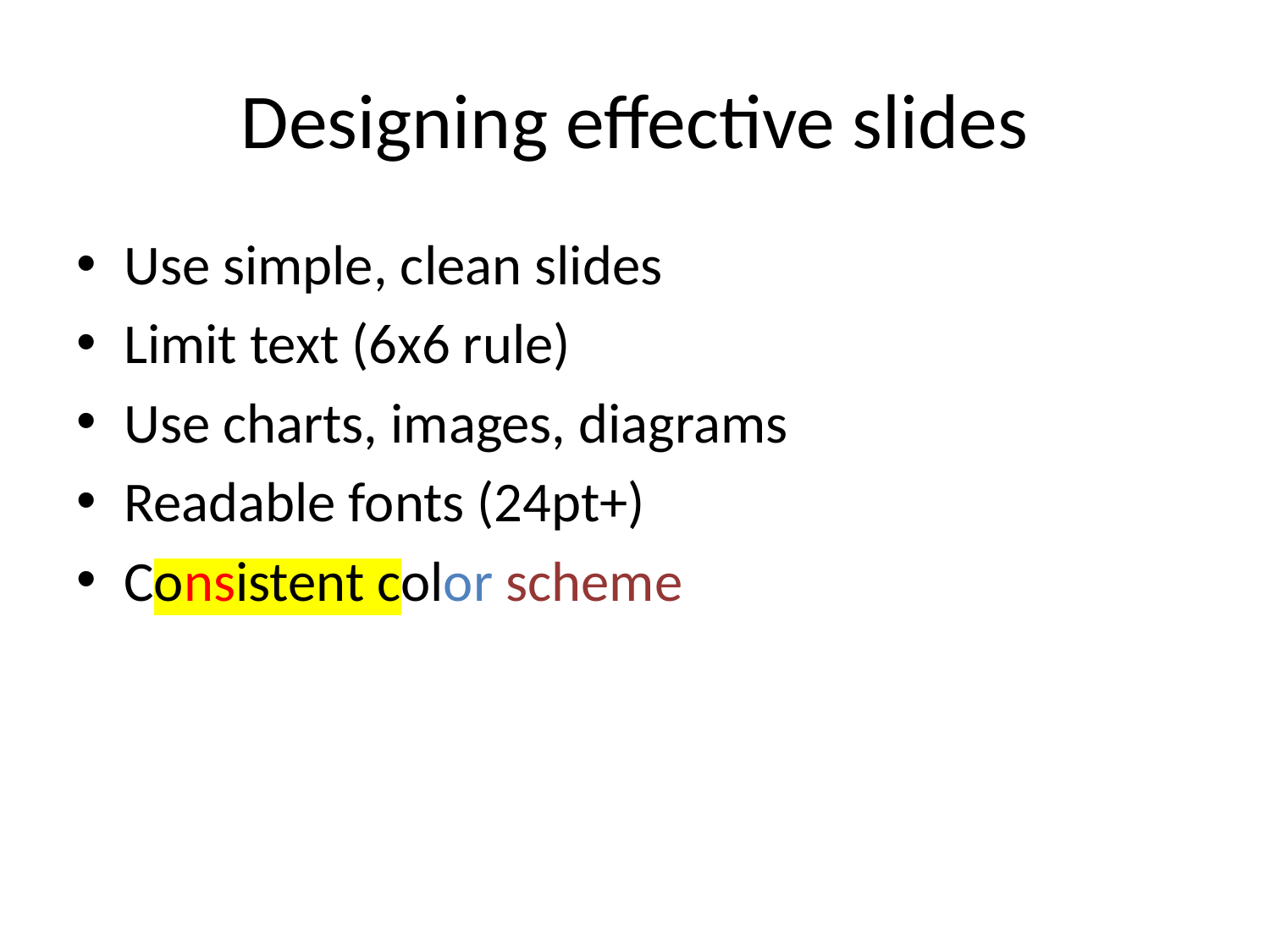

# Designing effective slides
Use simple, clean slides
Limit text (6x6 rule)
Use charts, images, diagrams
Readable fonts (24pt+)
Consistent color scheme